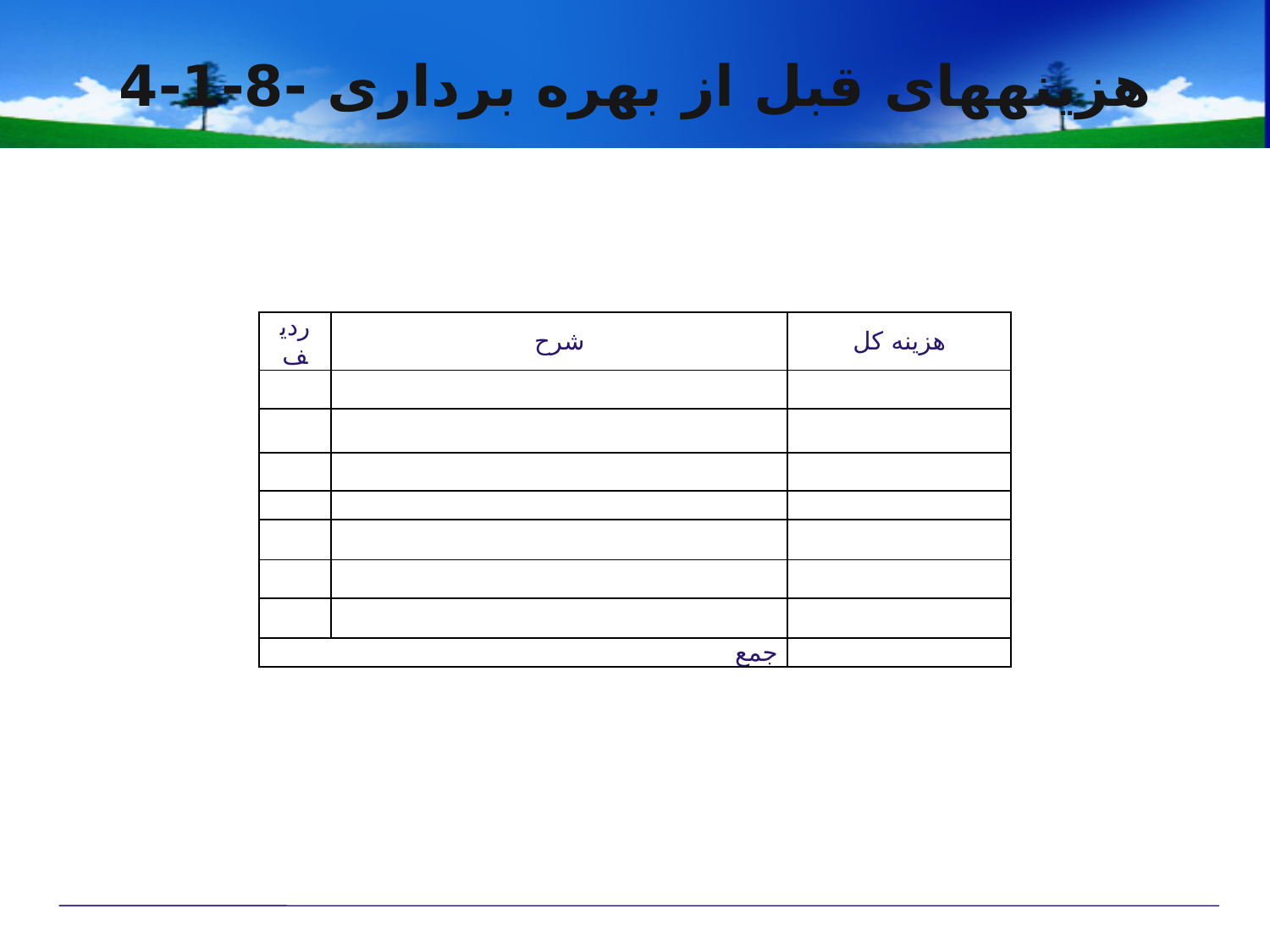

# 4-1-8- هزینه­های قبل از بهره برداری
| ردیف | شرح | هزینه کل |
| --- | --- | --- |
|  |  |  |
|  |  |  |
|  |  |  |
|  |  |  |
|  |  |  |
|  |  |  |
|  |  |  |
| جمع |  |  |